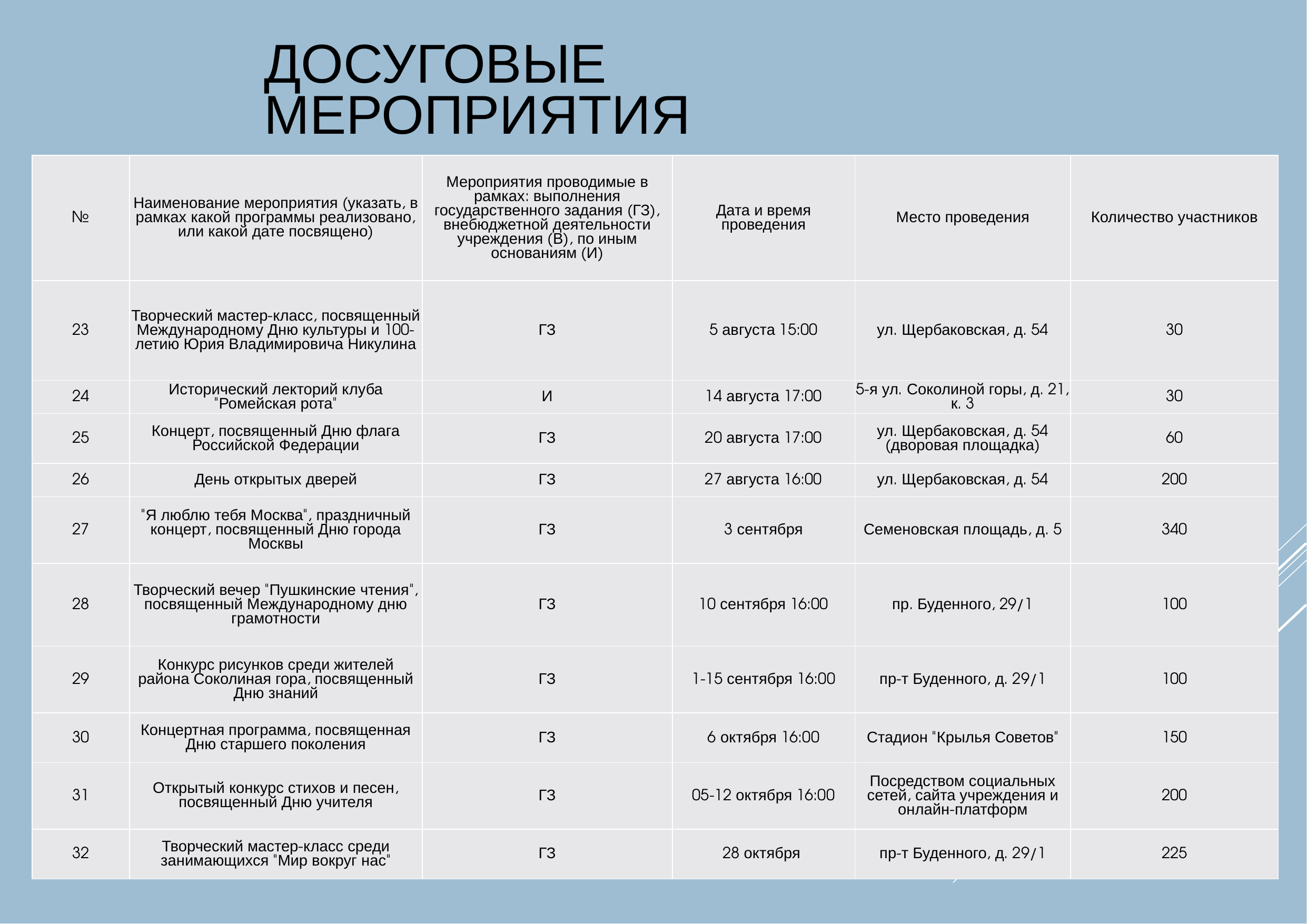

Досуговые мероприятия
| № | Наименование мероприятия (указать, в рамках какой программы реализовано, или какой дате посвящено) | Мероприятия проводимые в рамках: выполнения государственного задания (ГЗ), внебюджетной деятельности учреждения (В), по иным основаниям (И) | Дата и время проведения | Место проведения | Количество участников |
| --- | --- | --- | --- | --- | --- |
| 23 | Творческий мастер-класс, посвященный Международному Дню культуры и 100-летию Юрия Владимировича Никулина | ГЗ | 5 августа 15:00 | ул. Щербаковская, д. 54 | 30 |
| --- | --- | --- | --- | --- | --- |
| 24 | Исторический лекторий клуба "Ромейская рота" | И | 14 августа 17:00 | 5-я ул. Соколиной горы, д. 21, к. 3 | 30 |
| 25 | Концерт, посвященный Дню флага Российской Федерации | ГЗ | 20 августа 17:00 | ул. Щербаковская, д. 54 (дворовая площадка) | 60 |
| 26 | День открытых дверей | ГЗ | 27 августа 16:00 | ул. Щербаковская, д. 54 | 200 |
| 27 | "Я люблю тебя Москва", праздничный концерт, посвященный Дню города Москвы | ГЗ | 3 сентября | Семеновская площадь, д. 5 | 340 |
| 28 | Творческий вечер "Пушкинские чтения", посвященный Международному дню грамотности | ГЗ | 10 сентября 16:00 | пр. Буденного, 29/1 | 100 |
| 29 | Конкурс рисунков среди жителей района Соколиная гора, посвященный Дню знаний | ГЗ | 1-15 сентября 16:00 | пр-т Буденного, д. 29/1 | 100 |
| 30 | Концертная программа, посвященная Дню старшего поколения | ГЗ | 6 октября 16:00 | Стадион "Крылья Советов" | 150 |
| 31 | Открытый конкурс стихов и песен, посвященный Дню учителя | ГЗ | 05-12 октября 16:00 | Посредством социальных сетей, сайта учреждения и онлайн-платформ | 200 |
| 32 | Творческий мастер-класс среди занимающихся "Мир вокруг нас" | ГЗ | 28 октября | пр-т Буденного, д. 29/1 | 225 |